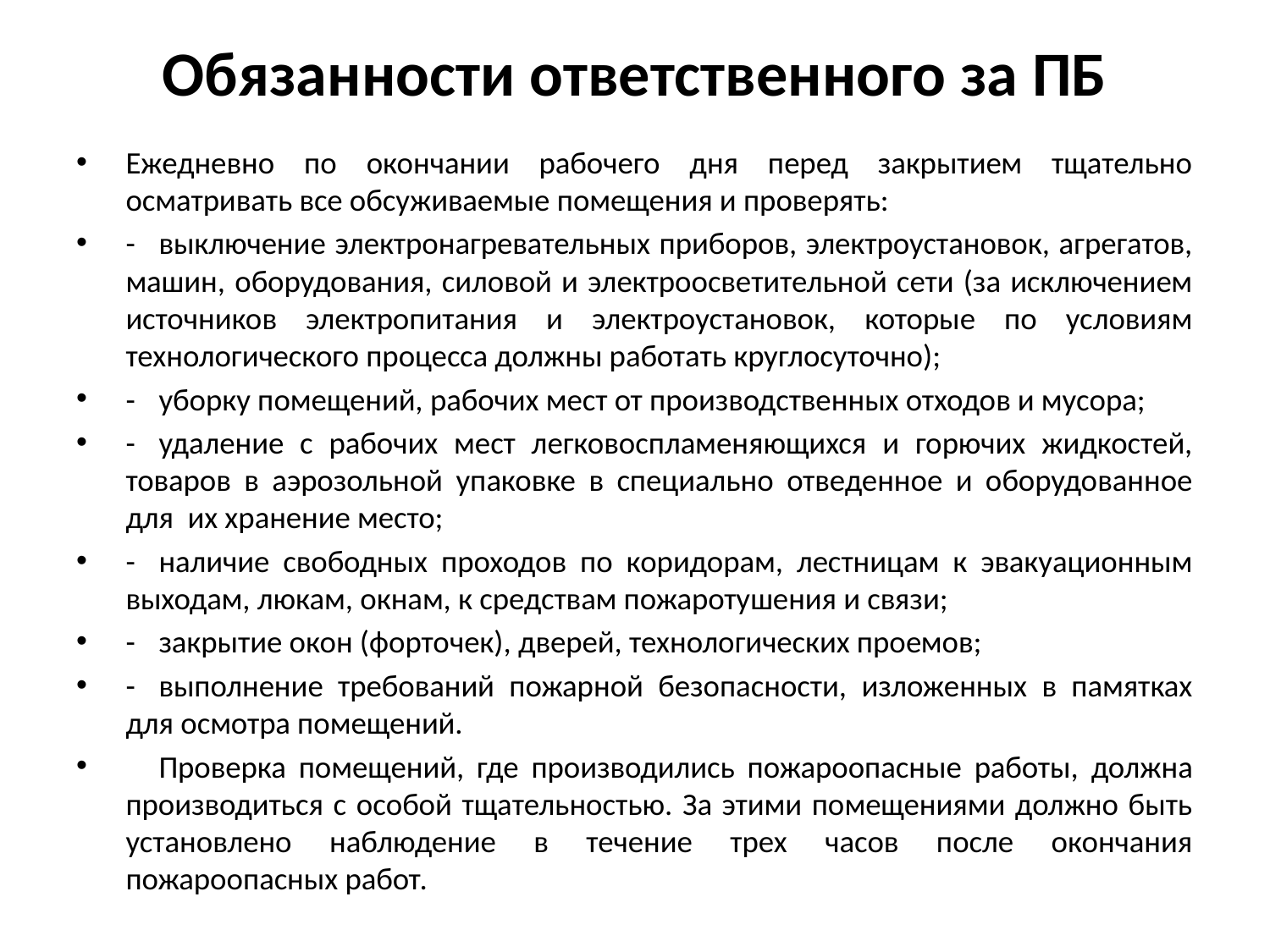

# Обязанности ответственного за ПБ
Ежедневно по окончании рабочего дня перед закрытием тщательно осматривать все обсуживаемые помещения и проверять:
-	выключение электронагревательных приборов, электроустановок, агрегатов, машин, оборудования, силовой и электроосветительной сети (за исключением источников электропитания и электроустановок, которые по условиям технологического процесса должны работать круглосуточно);
-	уборку помещений, рабочих мест от производственных отходов и мусора;
-	удаление с рабочих мест легковоспламеняющихся и горючих жидкостей, товаров в аэрозольной упаковке в специально отведенное и оборудованное для  их хранение место;
-	наличие свободных проходов по коридорам, лестницам к эвакуационным выходам, люкам, окнам, к средствам пожаротушения и связи;
-	закрытие окон (форточек), дверей, технологических проемов;
-	выполнение требований пожарной безопасности, изложенных в памятках для осмотра помещений.
	Проверка помещений, где производились пожароопасные работы, должна производиться с особой тщательностью. За этими помещениями должно быть установлено наблюдение в течение трех часов после окончания пожароопасных работ.